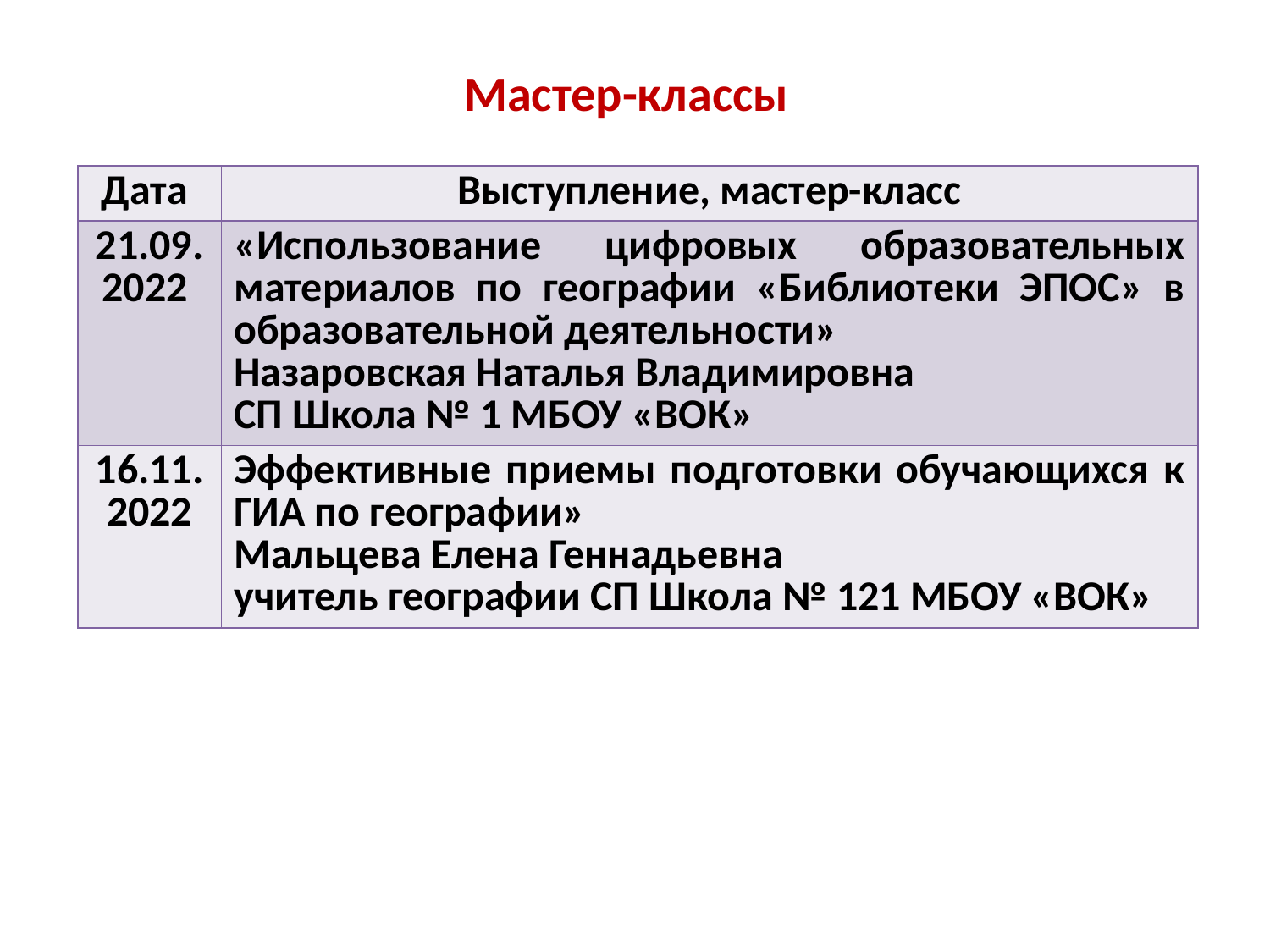

# Мастер-классы
| Дата | Выступление, мастер-класс |
| --- | --- |
| 21.09. 2022 | «Использование цифровых образовательных материалов по географии «Библиотеки ЭПОС» в образовательной деятельности» Назаровская Наталья Владимировна СП Школа № 1 МБОУ «ВОК» |
| 16.11. 2022 | Эффективные приемы подготовки обучающихся к ГИА по географии» Мальцева Елена Геннадьевна учитель географии СП Школа № 121 МБОУ «ВОК» |